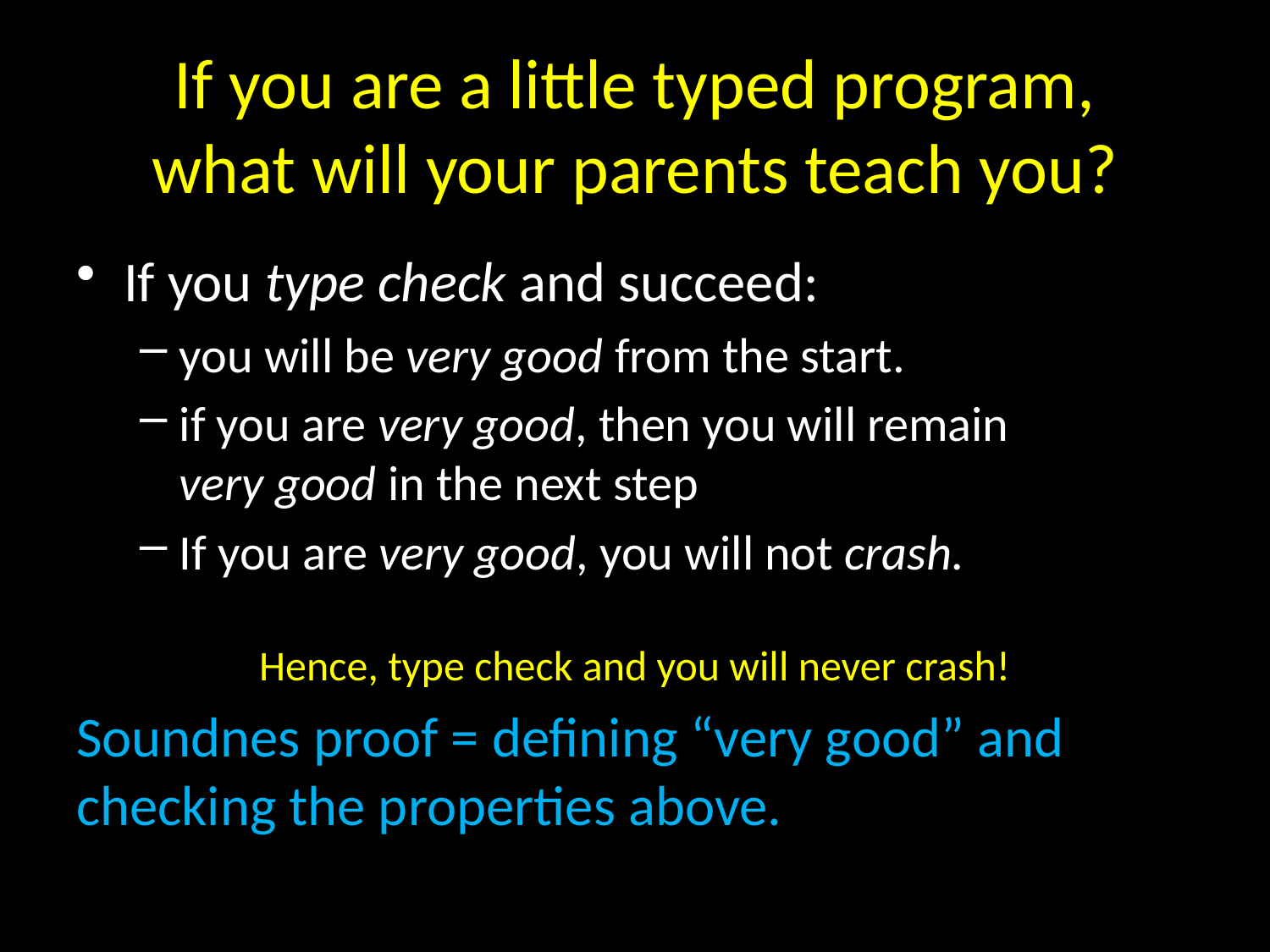

# If you are a little typed program, what will your parents teach you?
If you type check and succeed:
you will be very good from the start.
if you are very good, then you will remain
very good in the next step
If you are very good, you will not crash.
Hence, type check and you will never crash!
Soundnes proof = defining “very good” and checking the properties above.